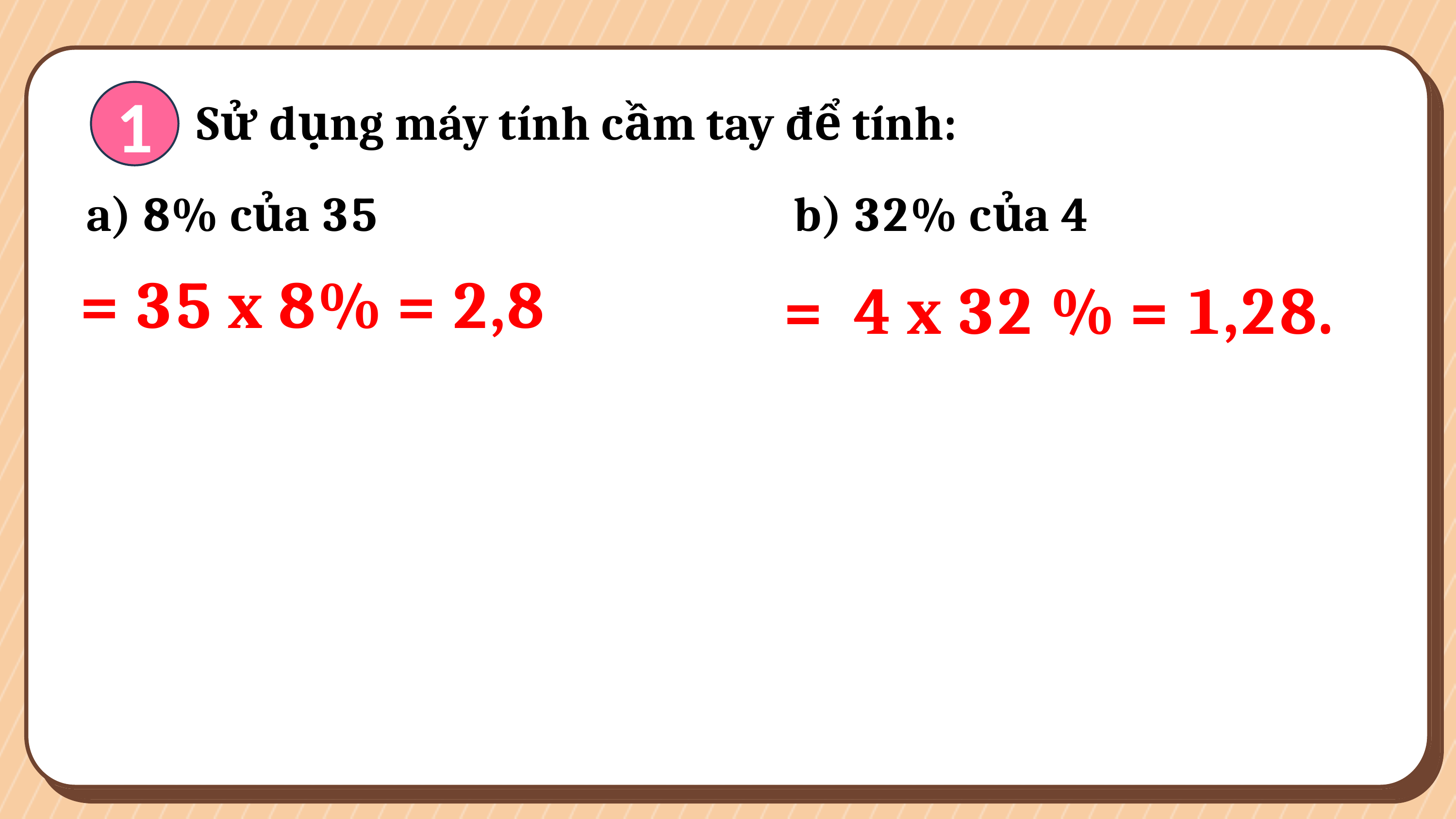

1
Sử dụng máy tính cầm tay để tính:
a) 8% của 35                                       b) 32% của 4
= 35 x 8% = 2,8
=  4 x 32 % = 1,28.